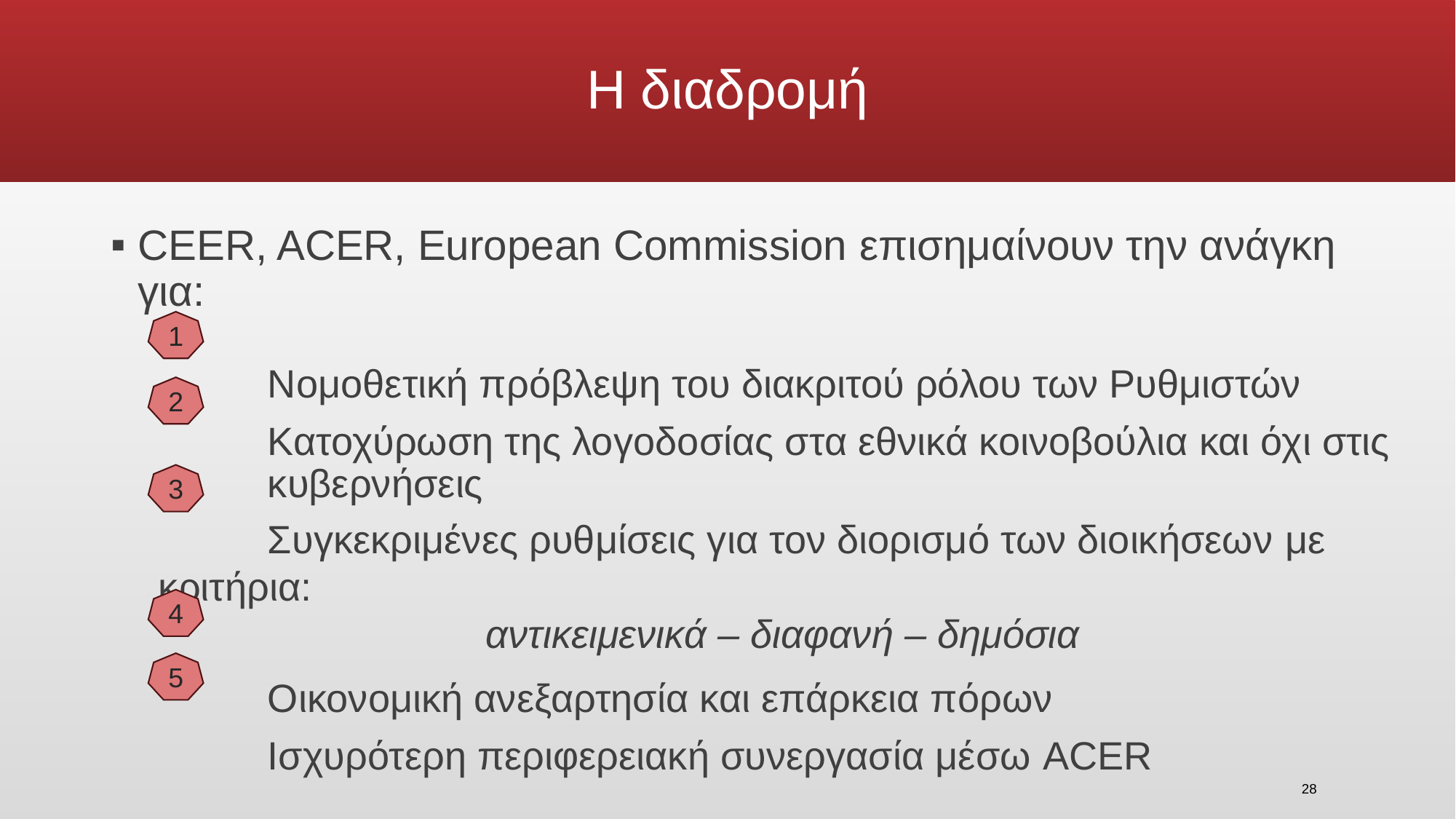

Η διαδρομή
CEER, ACER, European Commission επισημαίνουν την ανάγκη για:

	Νομοθετική πρόβλεψη του διακριτού ρόλου των Ρυθμιστών
	Κατοχύρωση της λογοδοσίας στα εθνικά κοινοβούλια και όχι στις 	κυβερνήσεις
	Συγκεκριμένες ρυθμίσεις για τον διορισμό των διοικήσεων με κριτήρια:
			αντικειμενικά – διαφανή – δημόσια

	Οικονομική ανεξαρτησία και επάρκεια πόρων
	Ισχυρότερη περιφερειακή συνεργασία μέσω ACER

1
2
3
4
5
28